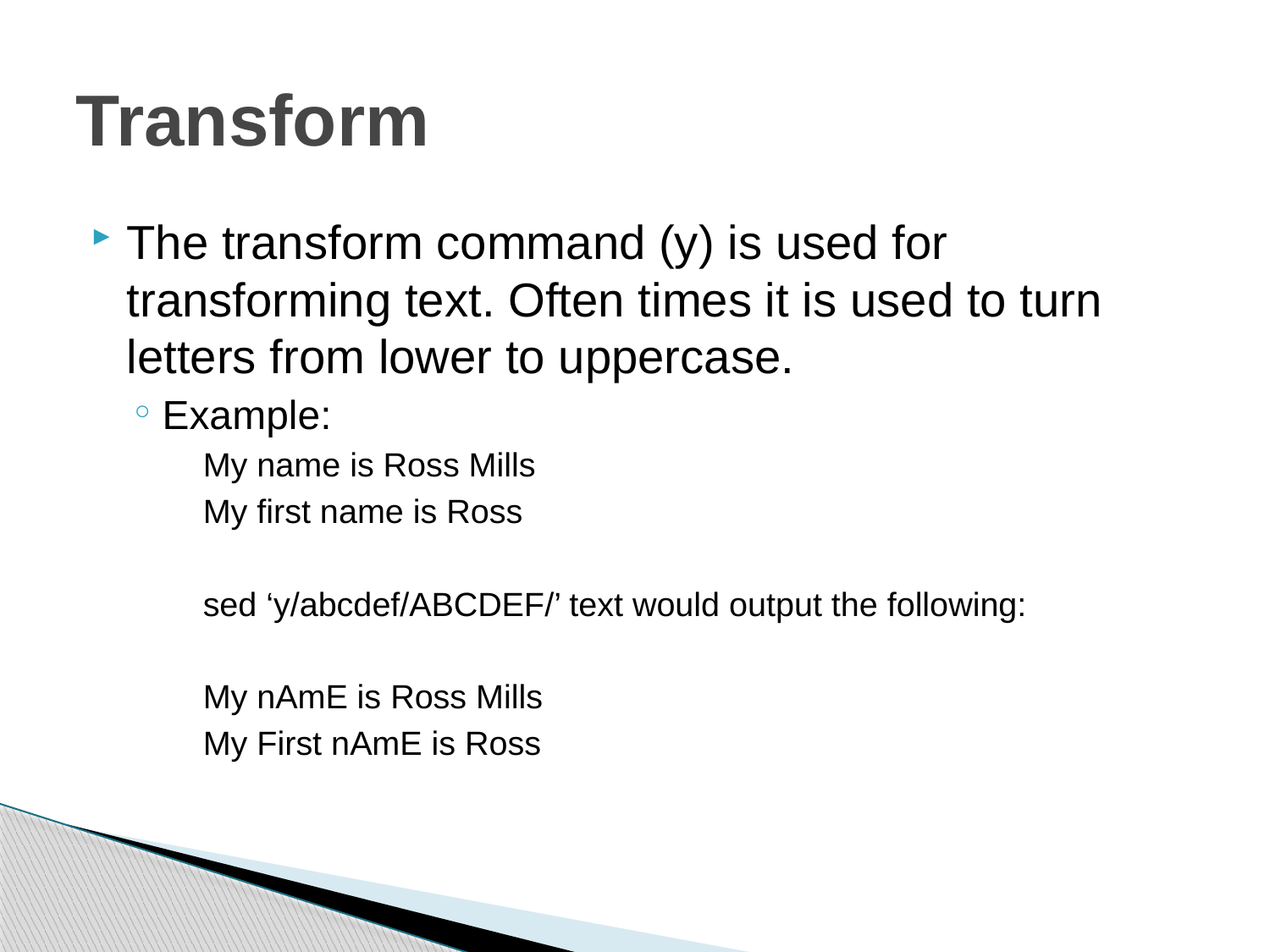

# Transform
The transform command (y) is used for transforming text. Often times it is used to turn letters from lower to uppercase.
Example:
My name is Ross Mills
My first name is Ross

sed ‘y/abcdef/ABCDEF/’ text would output the following:

My nAmE is Ross Mills
My First nAmE is Ross